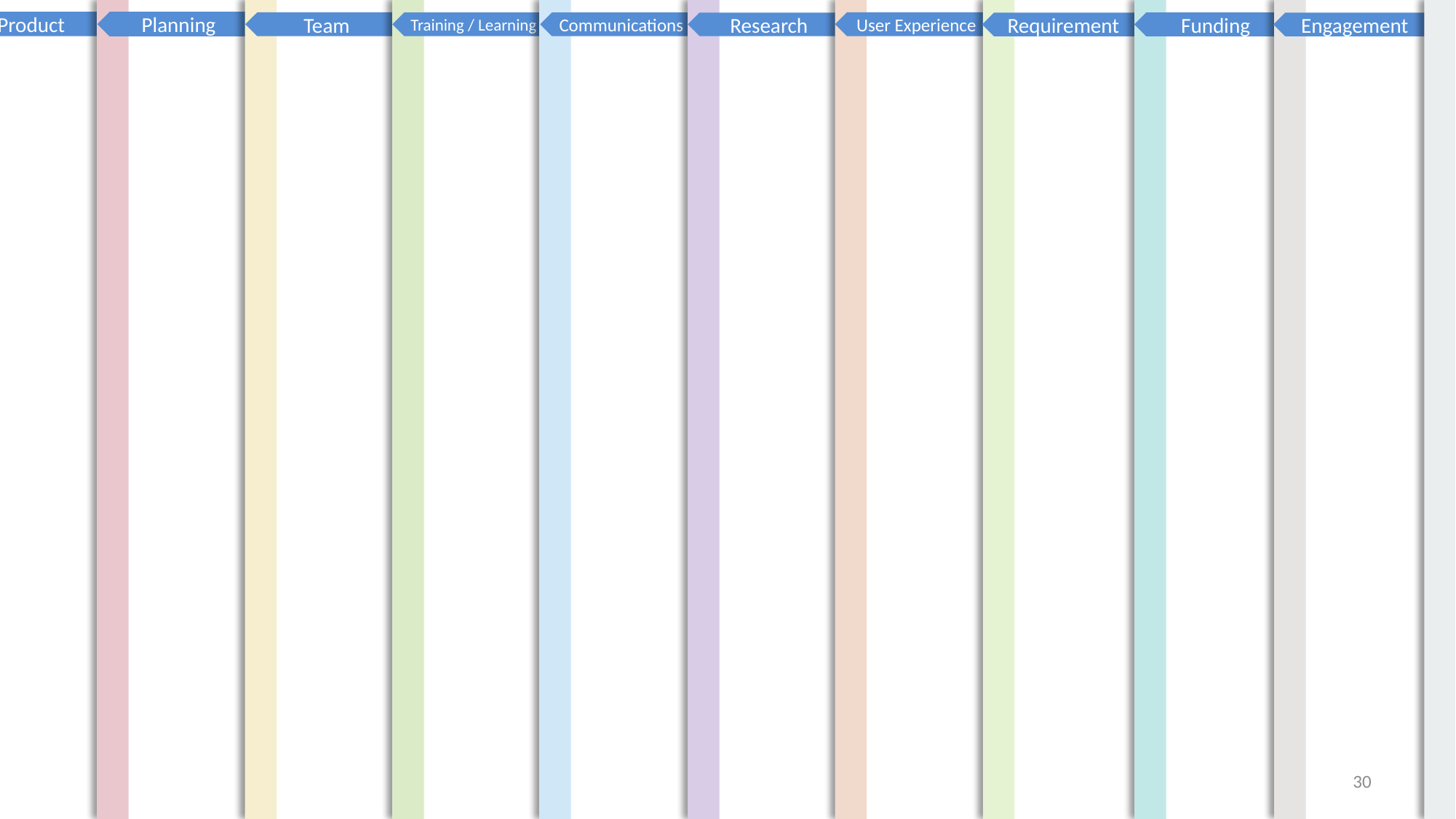

Planning

Team

Training / Learning

Engagement

Funding

Project

Product

Research

User Experience

Requirement

Communications

30